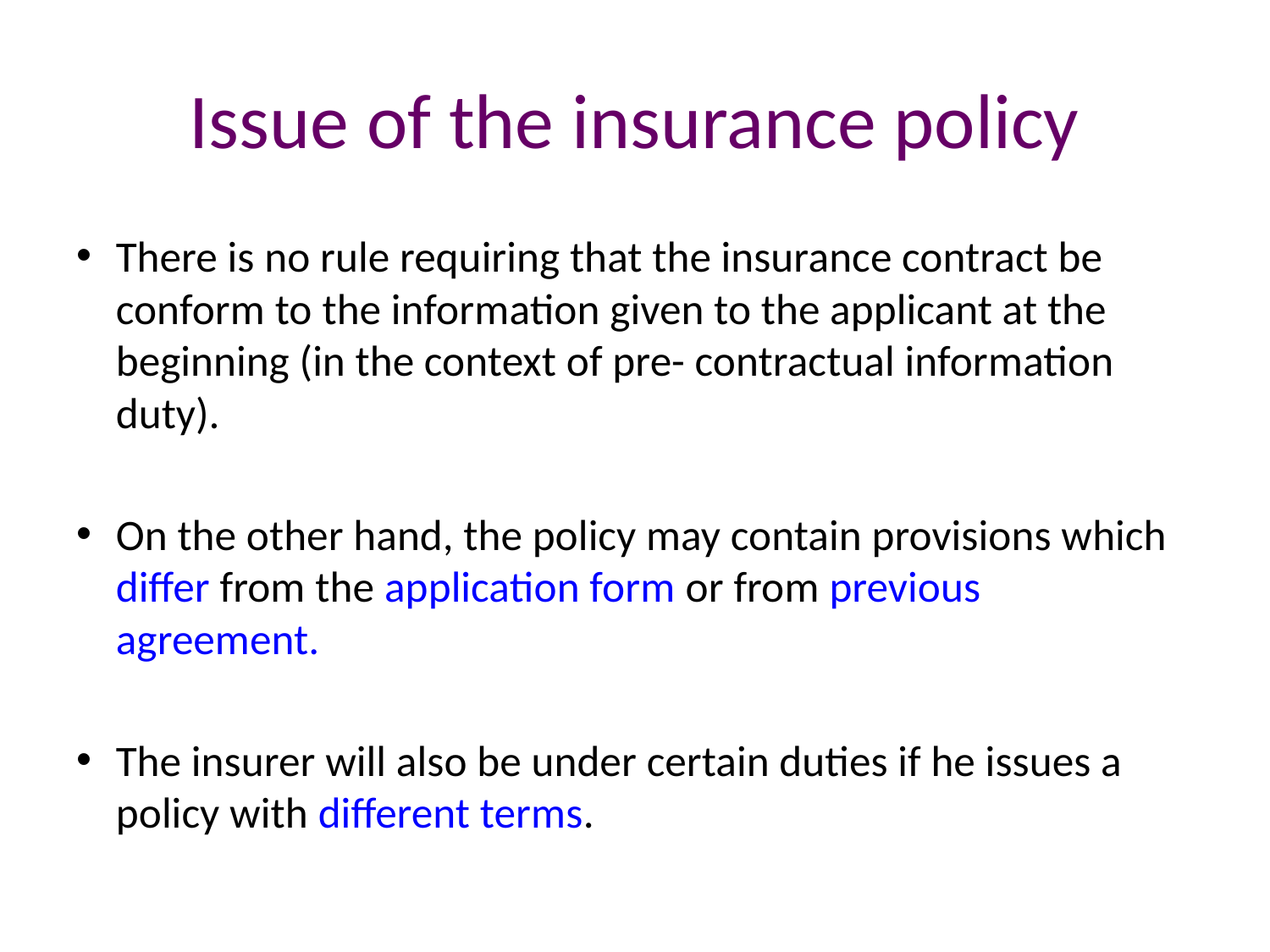

# Issue of the insurance policy
There is no rule requiring that the insurance contract be conform to the information given to the applicant at the beginning (in the context of pre- contractual information duty).

On the other hand, the policy may contain provisions which differ from the application form or from previous agreement.

The insurer will also be under certain duties if he issues a policy with different terms.